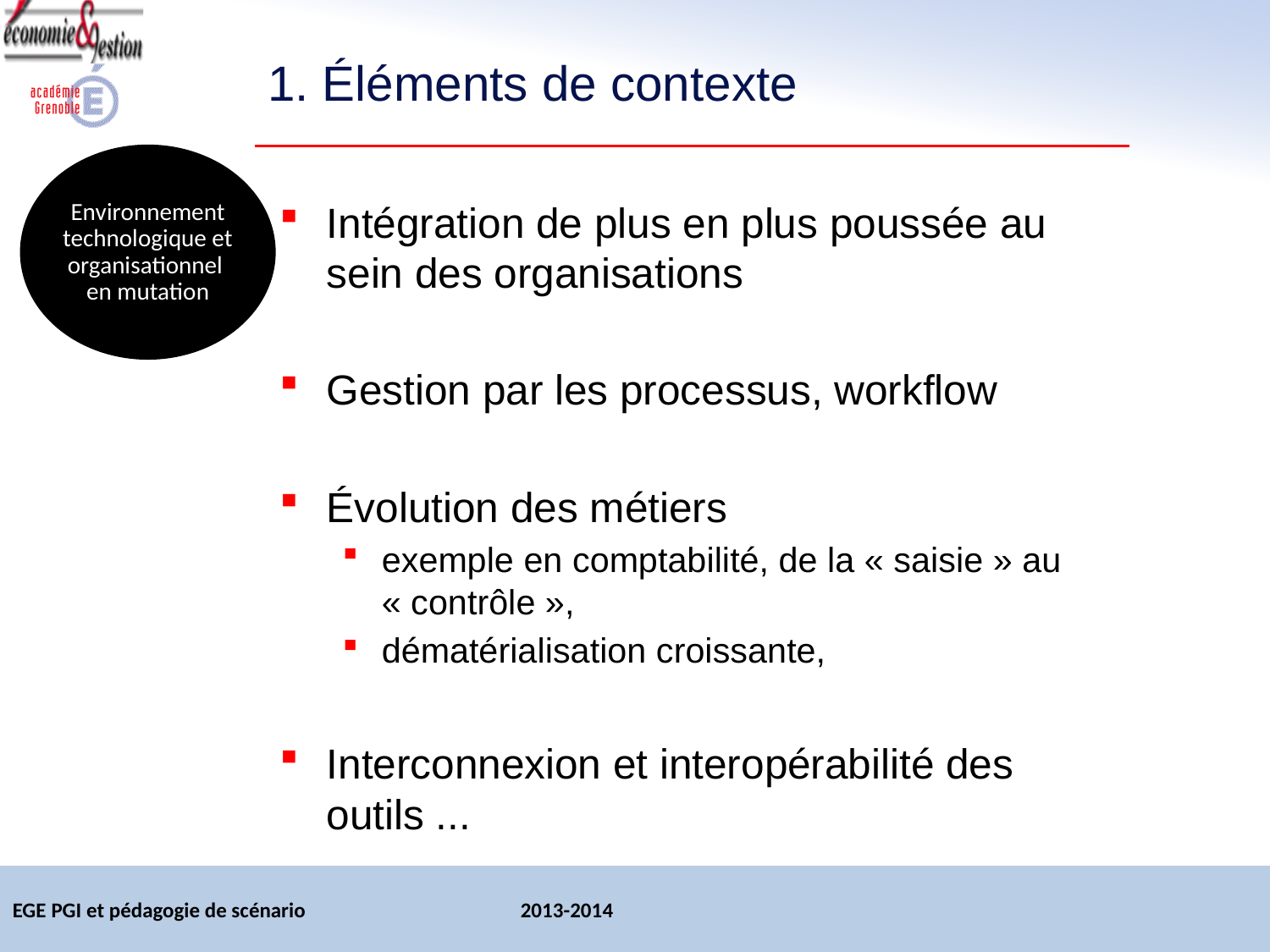

# 1. Éléments de contexte

Environnement technologique et organisationnel  en mutation
Intégration de plus en plus poussée au sein des organisations

Gestion par les processus, workflow

Évolution des métiers
exemple en comptabilité, de la « saisie » au « contrôle »,
dématérialisation croissante,

Interconnexion et interopérabilité des outils ...